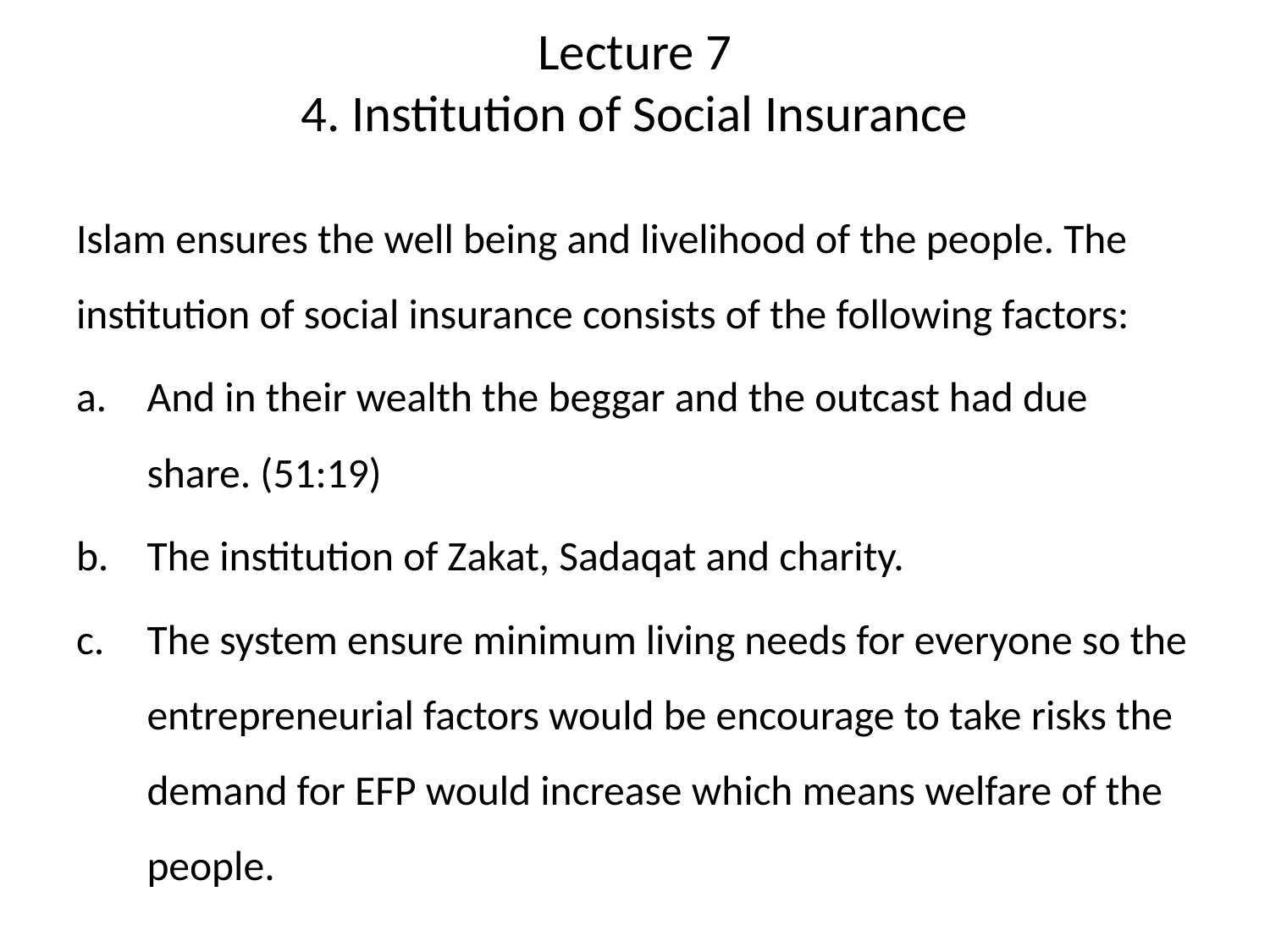

# Lecture 7 4. Institution of Social Insurance
Islam ensures the well being and livelihood of the people. The institution of social insurance consists of the following factors:
And in their wealth the beggar and the outcast had due share. (51:19)
The institution of Zakat, Sadaqat and charity.
The system ensure minimum living needs for everyone so the entrepreneurial factors would be encourage to take risks the demand for EFP would increase which means welfare of the people.